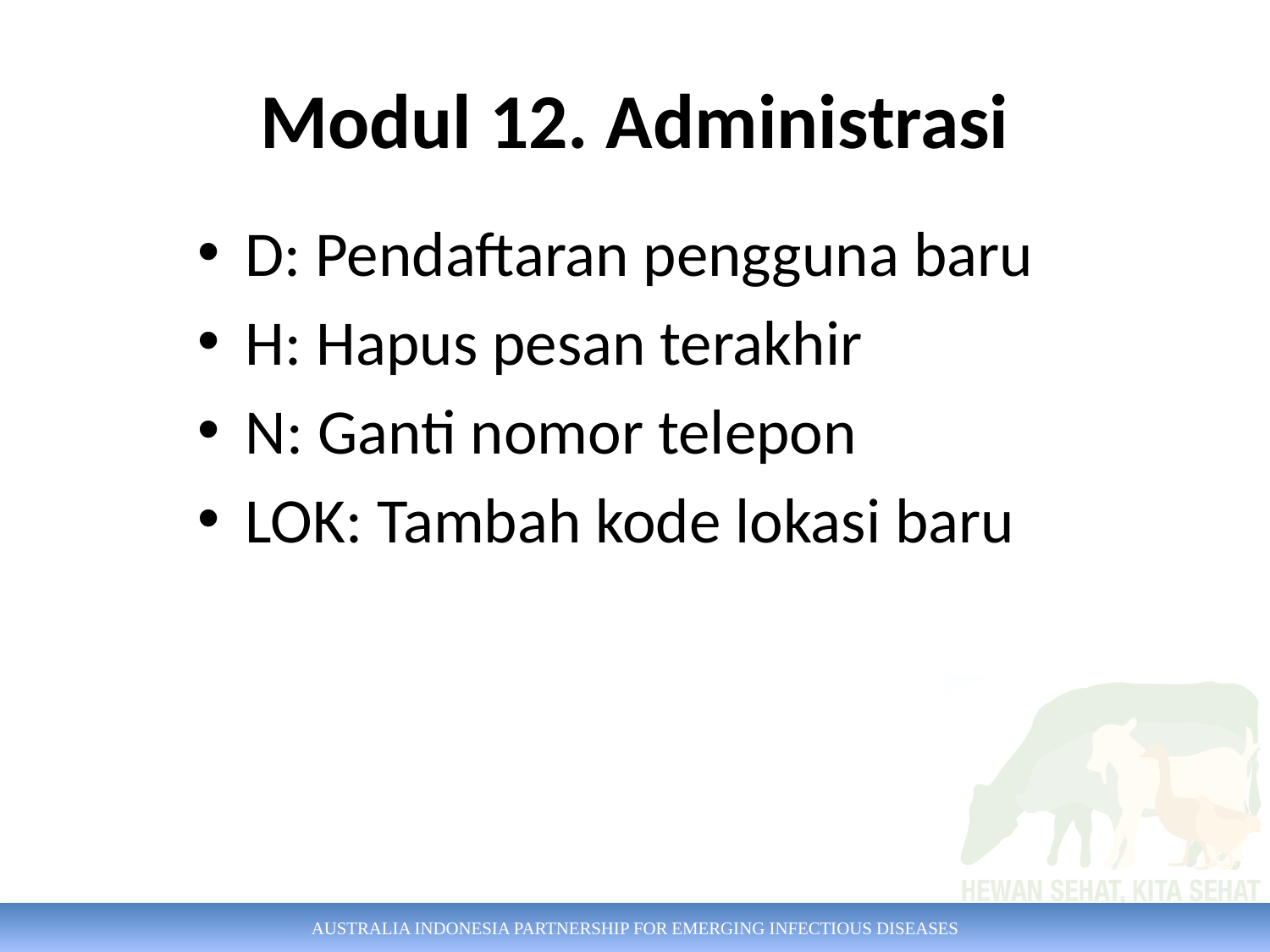

# Modul 12. Administrasi
D: Pendaftaran pengguna baru
H: Hapus pesan terakhir
N: Ganti nomor telepon
LOK: Tambah kode lokasi baru